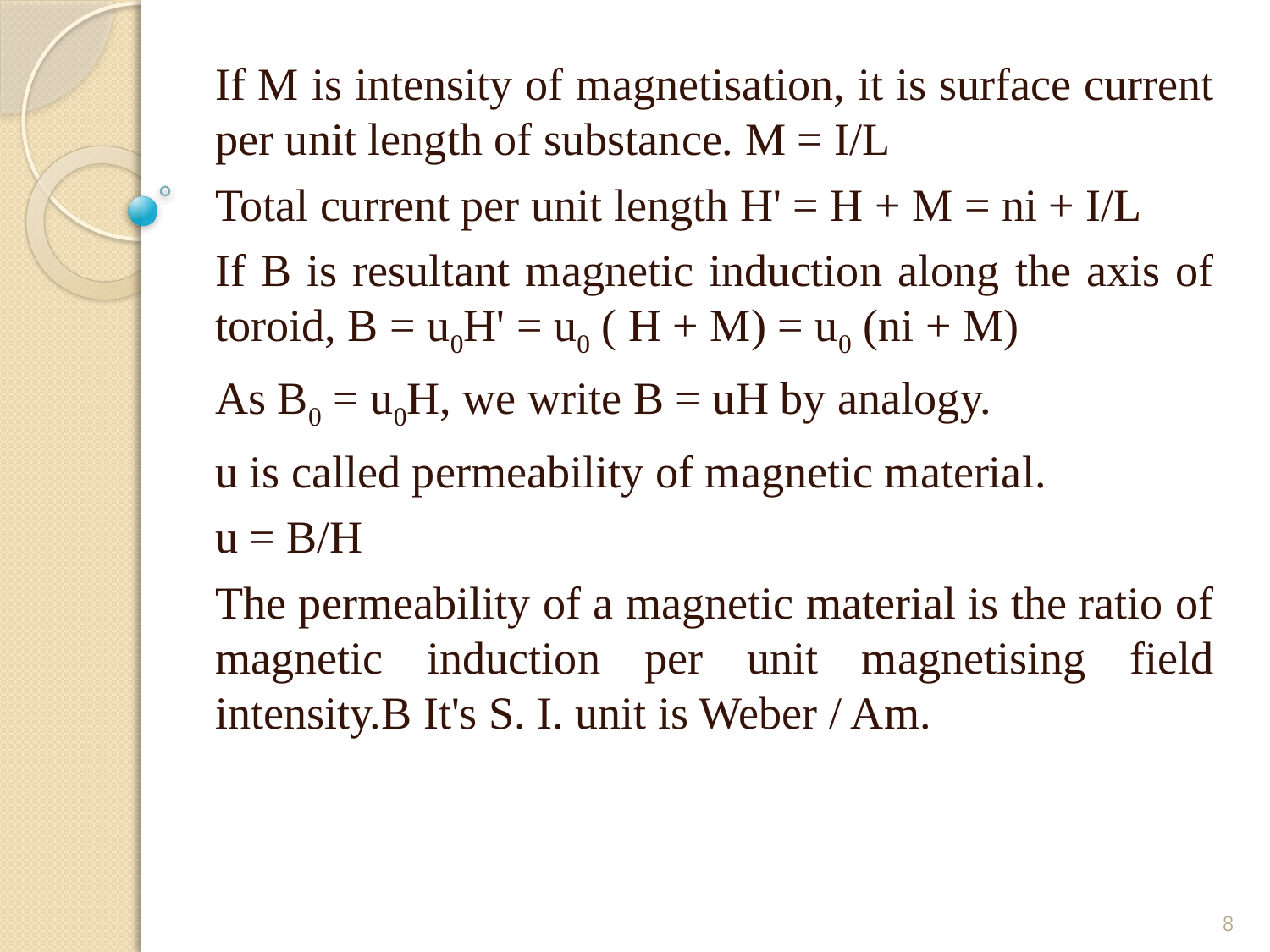

If M is intensity of magnetisation, it is surface current per unit length of substance. M = I/L
Total current per unit length H' = H + M = ni + I/L
If B is resultant magnetic induction along the axis of toroid, B = u0H' = u0 ( H + M) = u0 (ni + M)
As B0 = u0H, we write B = uH by analogy.
u is called permeability of magnetic material.
u = B/H
The permeability of a magnetic material is the ratio of magnetic induction per unit magnetising field intensity.B It's S. I. unit is Weber / Am.
8